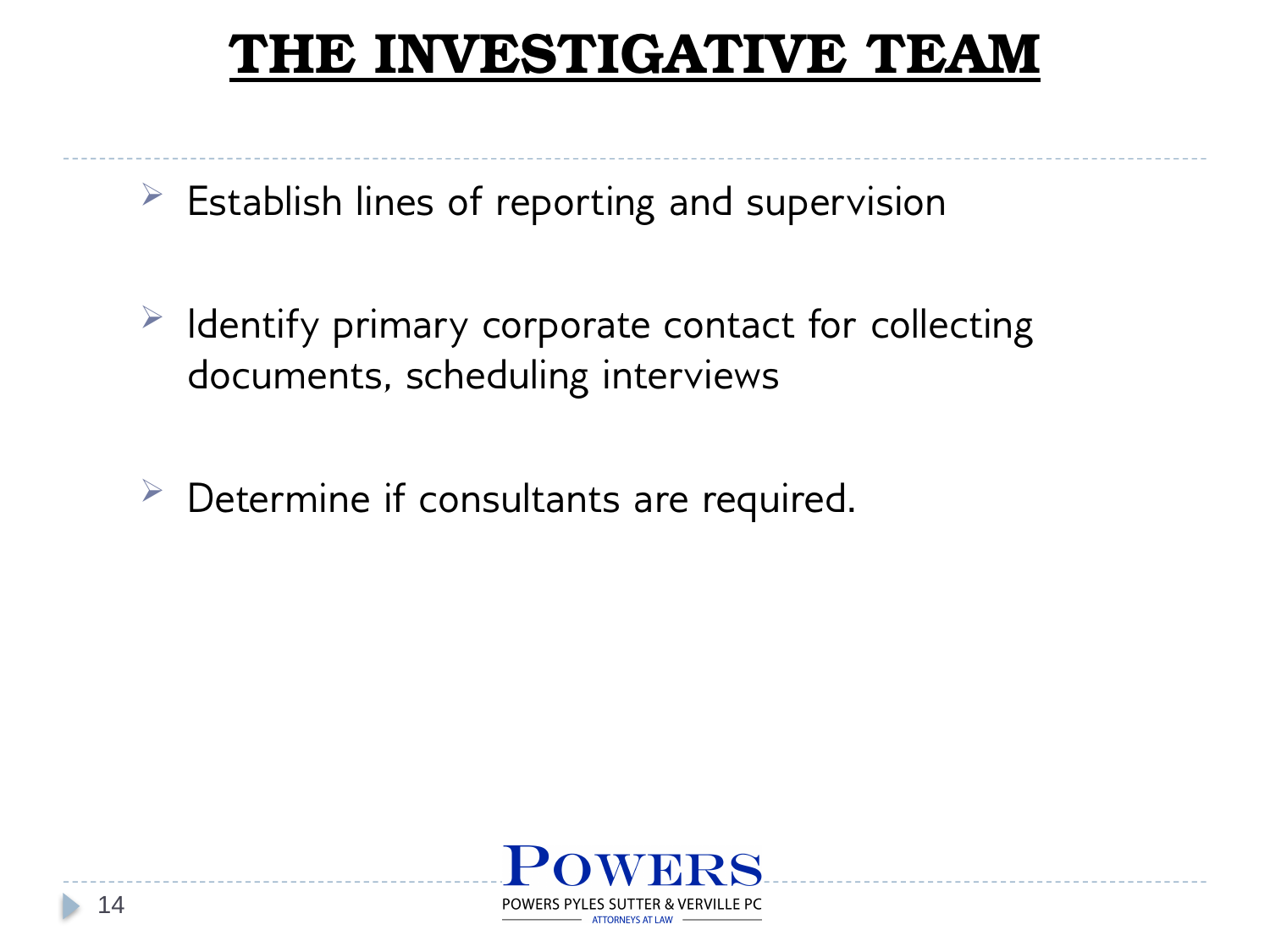

THE INVESTIGATIVE TEAM

Establish lines of reporting and supervision

Identify primary corporate contact for collecting documents, scheduling interviews

Determine if consultants are required.
14